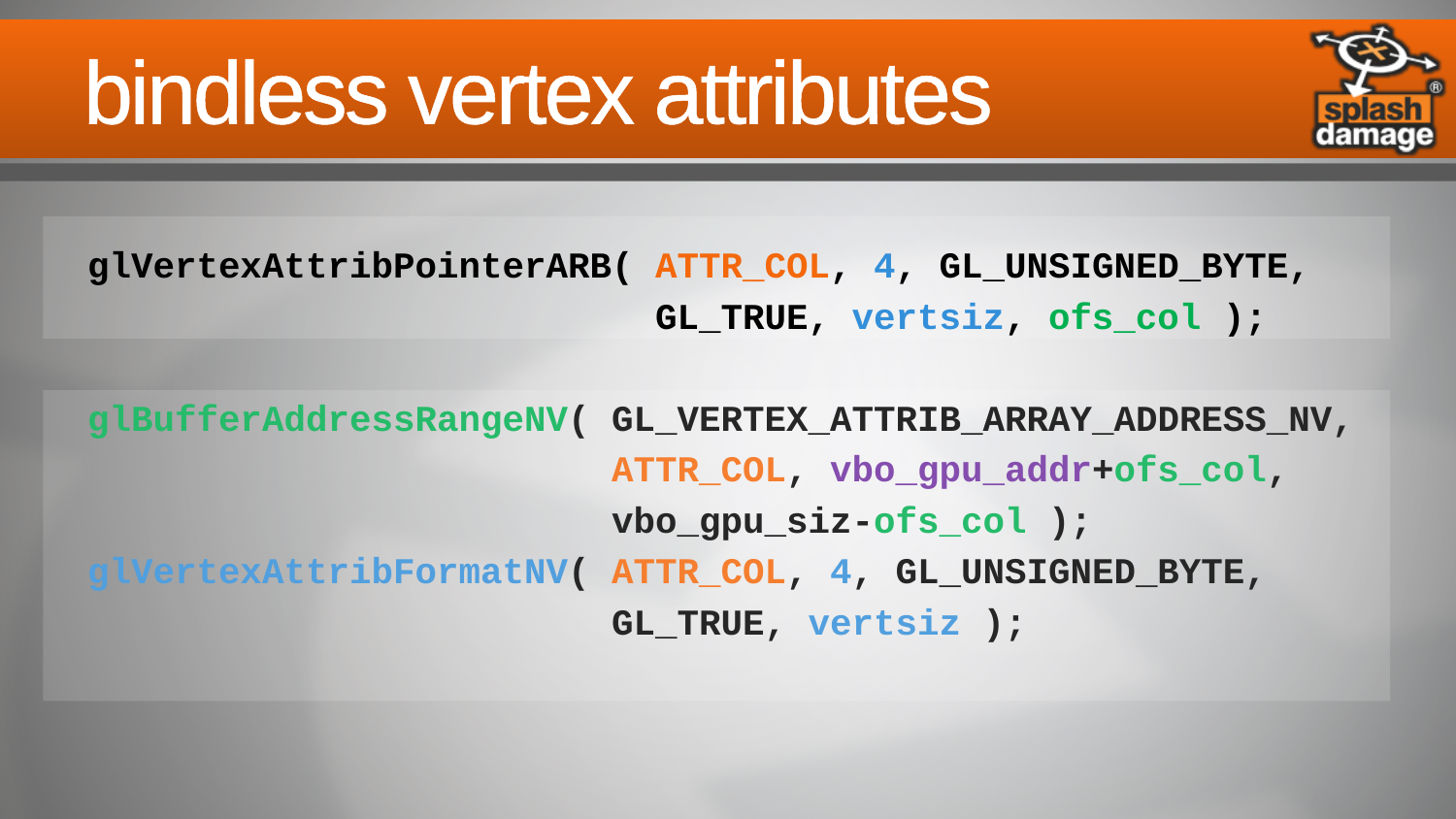

# bindless vertex attributes
glVertexAttribPointerARB( ATTR_COL, 4, GL_UNSIGNED_BYTE,
			      GL_TRUE, vertsiz, ofs_col );

glBufferAddressRangeNV( GL_VERTEX_ATTRIB_ARRAY_ADDRESS_NV,
			    ATTR_COL, vbo_gpu_addr+ofs_col,
			    vbo_gpu_siz-ofs_col );
glVertexAttribFormatNV( ATTR_COL, 4, GL_UNSIGNED_BYTE,
			    GL_TRUE, vertsiz );